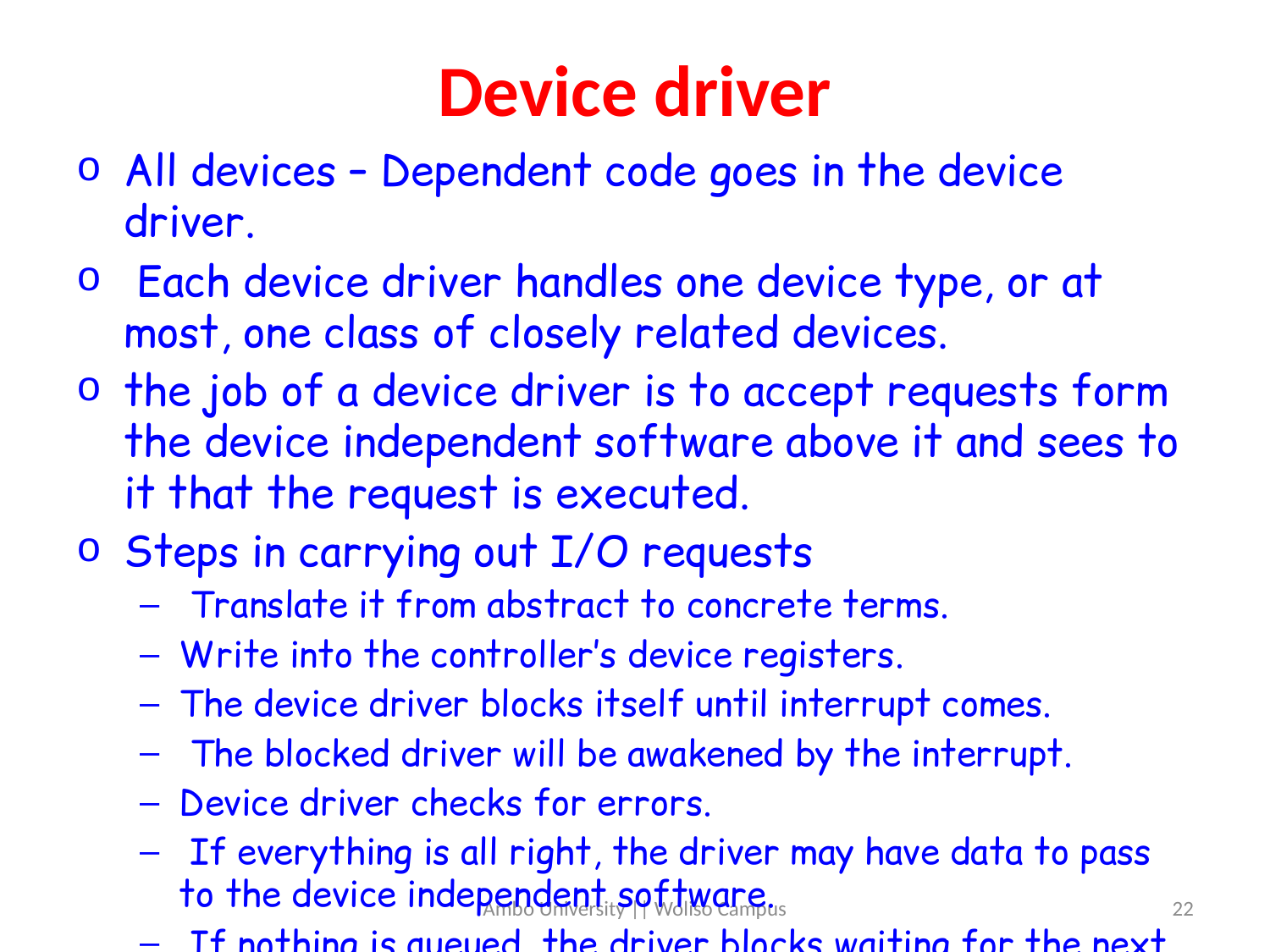

# Device driver
All devices – Dependent code goes in the device driver.
 Each device driver handles one device type, or at most, one class of closely related devices.
the job of a device driver is to accept requests form the device independent software above it and sees to it that the request is executed.
Steps in carrying out I/O requests
 Translate it from abstract to concrete terms.
Write into the controller’s device registers.
The device driver blocks itself until interrupt comes.
 The blocked driver will be awakened by the interrupt.
Device driver checks for errors.
 If everything is all right, the driver may have data to pass to the device independent software.
 If nothing is queued, the driver blocks waiting for the next request.

Ambo University || Woliso Campus
22